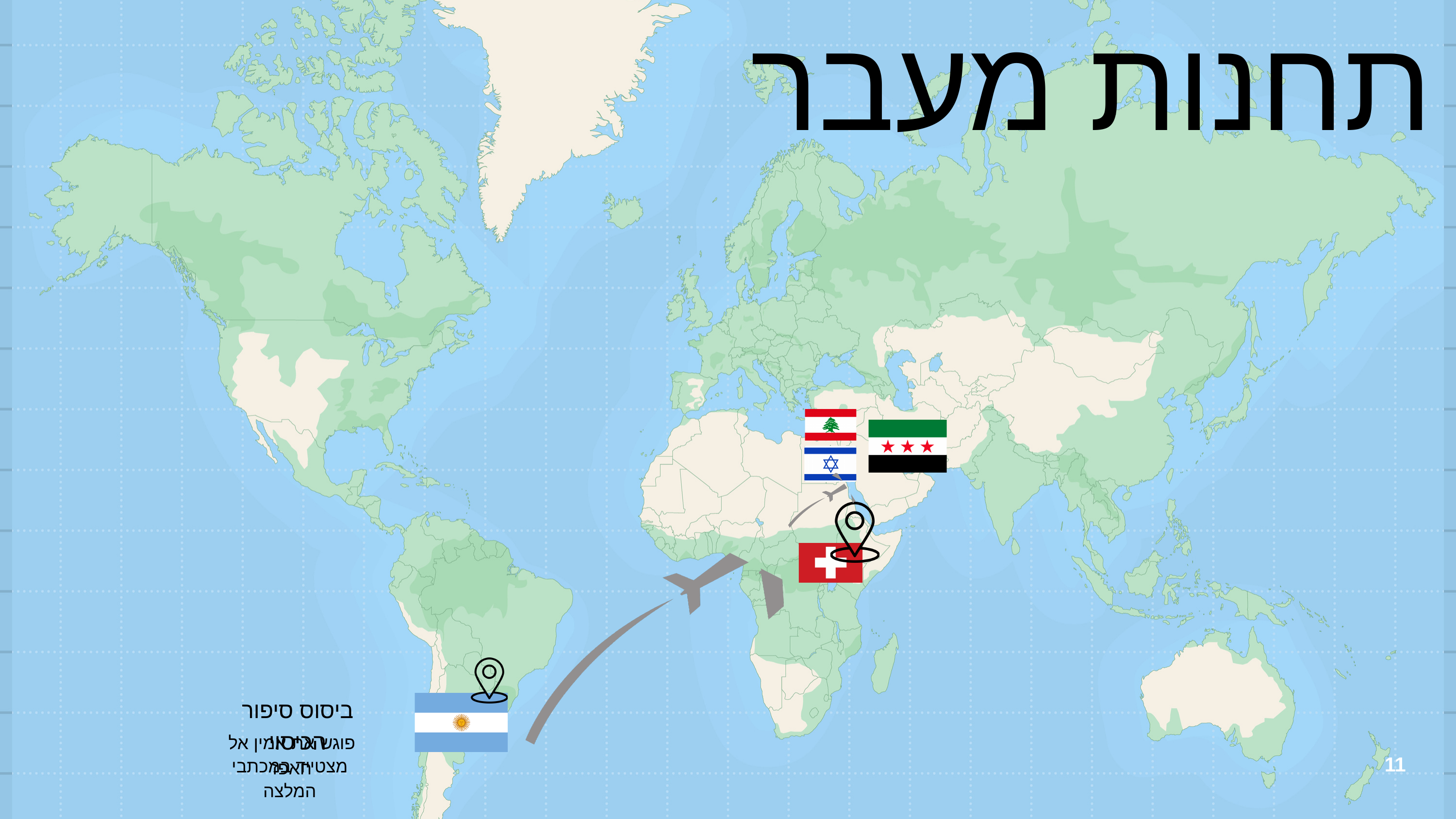

תחנות מעבר

ביסוס סיפור הכיסוי

פוגש את אמין אל חאפז
11
מצטייד במכתבי המלצה